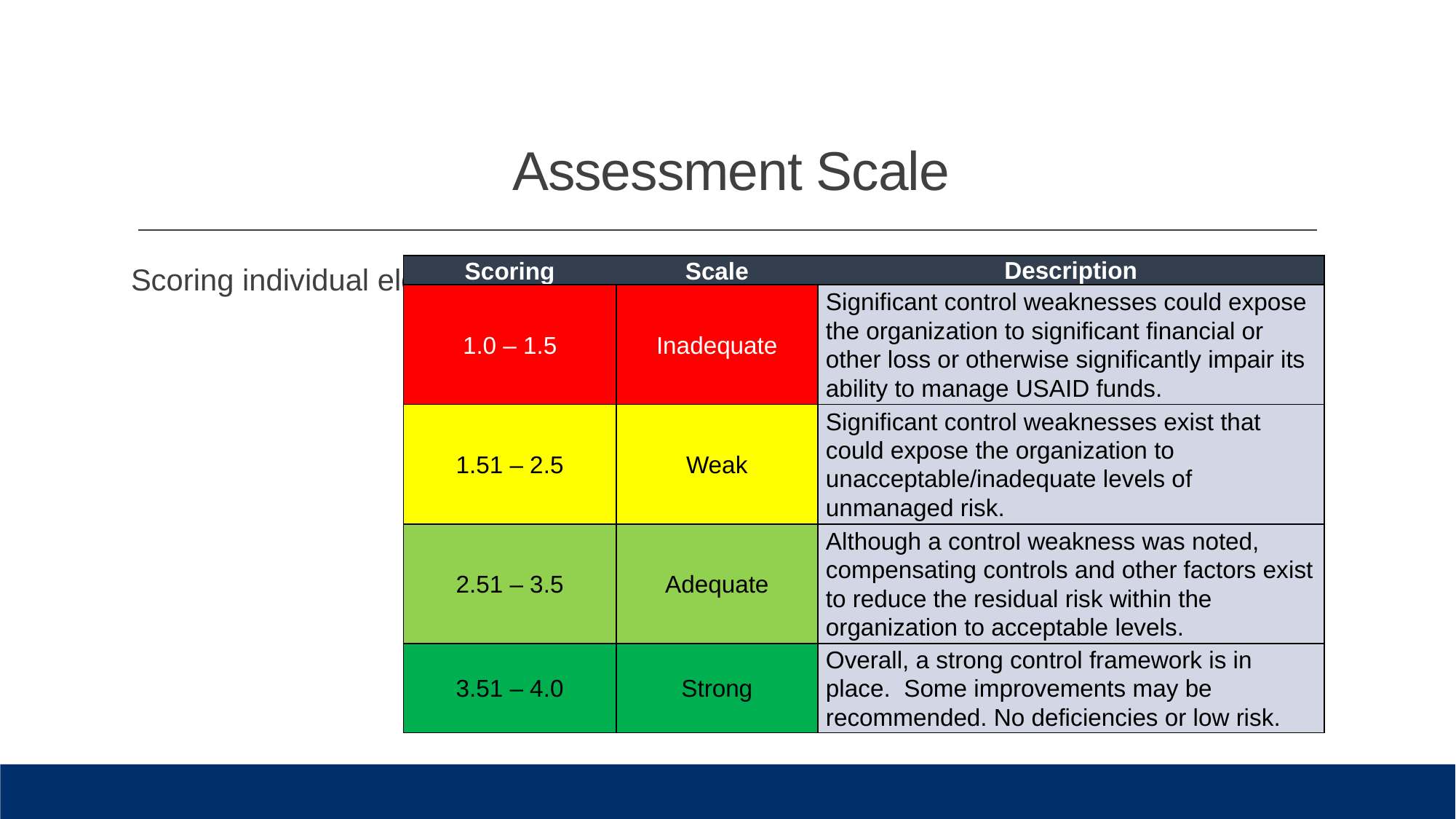

# Assessment Scale
Scoring individual elements
| Scoring | Scale | Description |
| --- | --- | --- |
| 1.0 – 1.5 | Inadequate | Significant control weaknesses could expose the organization to significant financial or other loss or otherwise significantly impair its ability to manage USAID funds. |
| 1.51 – 2.5 | Weak | Significant control weaknesses exist that could expose the organization to unacceptable/inadequate levels of unmanaged risk. |
| 2.51 – 3.5 | Adequate | Although a control weakness was noted, compensating controls and other factors exist to reduce the residual risk within the organization to acceptable levels. |
| 3.51 – 4.0 | Strong | Overall, a strong control framework is in place.  Some improvements may be recommended. No deficiencies or low risk. |